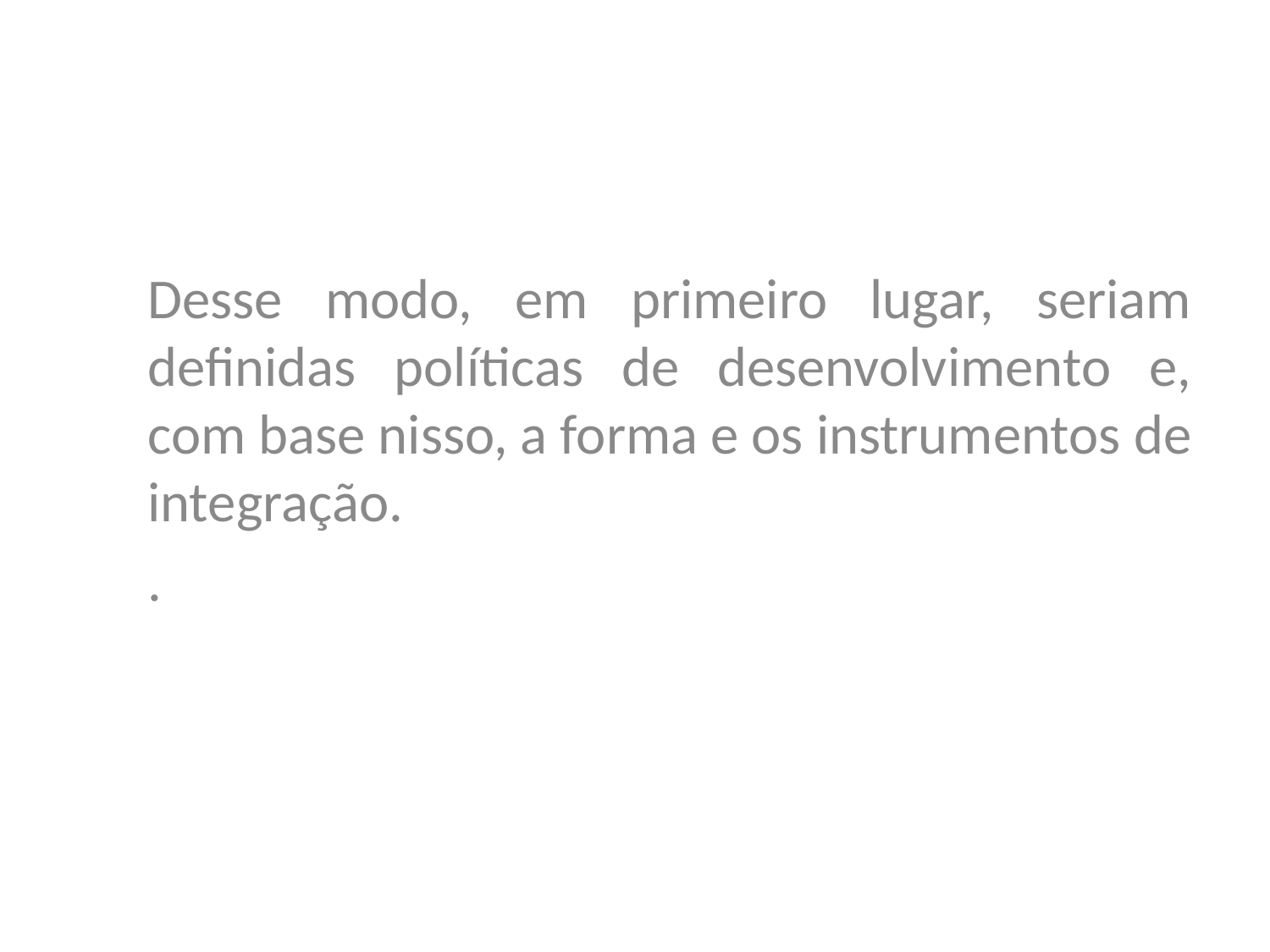

Desse modo, em primeiro lugar, seriam definidas políticas de desenvolvimento e, com base nisso, a forma e os instrumentos de integração.
.